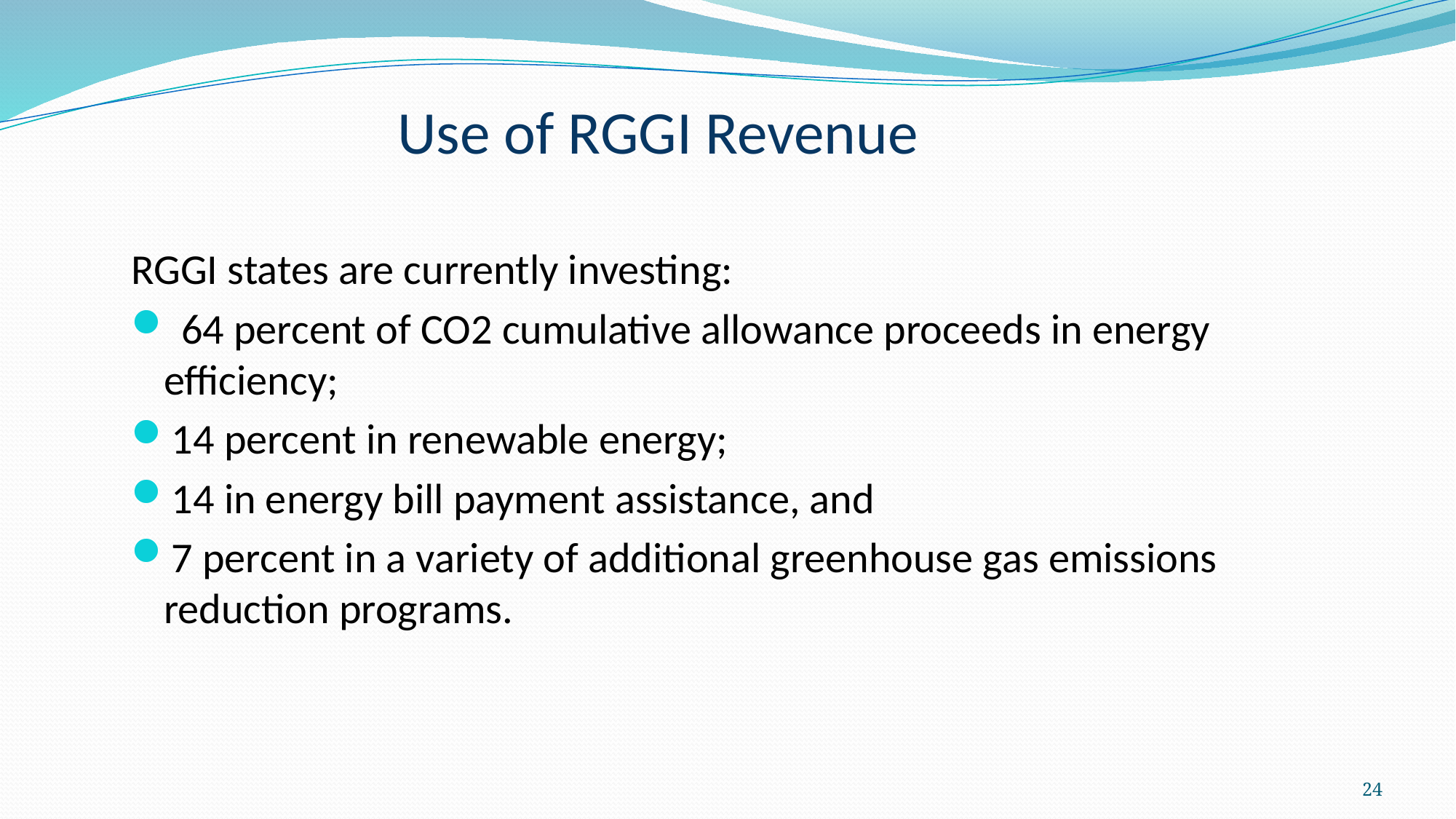

# Use of RGGI Revenue
RGGI states are currently investing:
 64 percent of CO2 cumulative allowance proceeds in energy efficiency;
14 percent in renewable energy;
14 in energy bill payment assistance, and
7 percent in a variety of additional greenhouse gas emissions reduction programs.

24